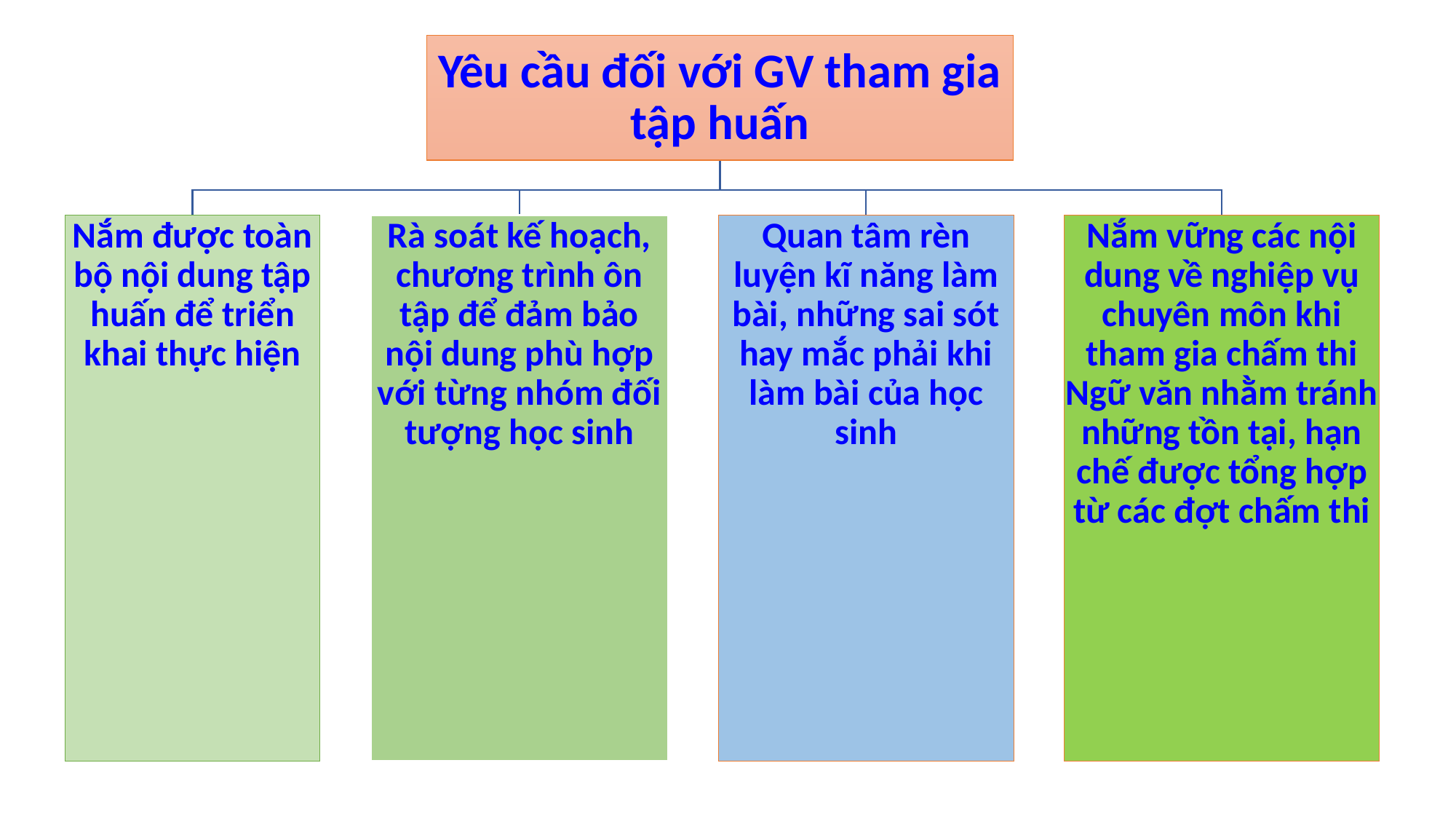

Yêu cầu đối với GV tham gia tập huấn
Nắm được toàn bộ nội dung tập huấn để triển khai thực hiện
Rà soát kế hoạch, chương trình ôn tập để đảm bảo nội dung phù hợp với từng nhóm đối tượng học sinh
Quan tâm rèn luyện kĩ năng làm bài, những sai sót hay mắc phải khi làm bài của học sinh
Nắm vững các nội dung về nghiệp vụ chuyên môn khi tham gia chấm thi Ngữ văn nhằm tránh những tồn tại, hạn chế được tổng hợp từ các đợt chấm thi